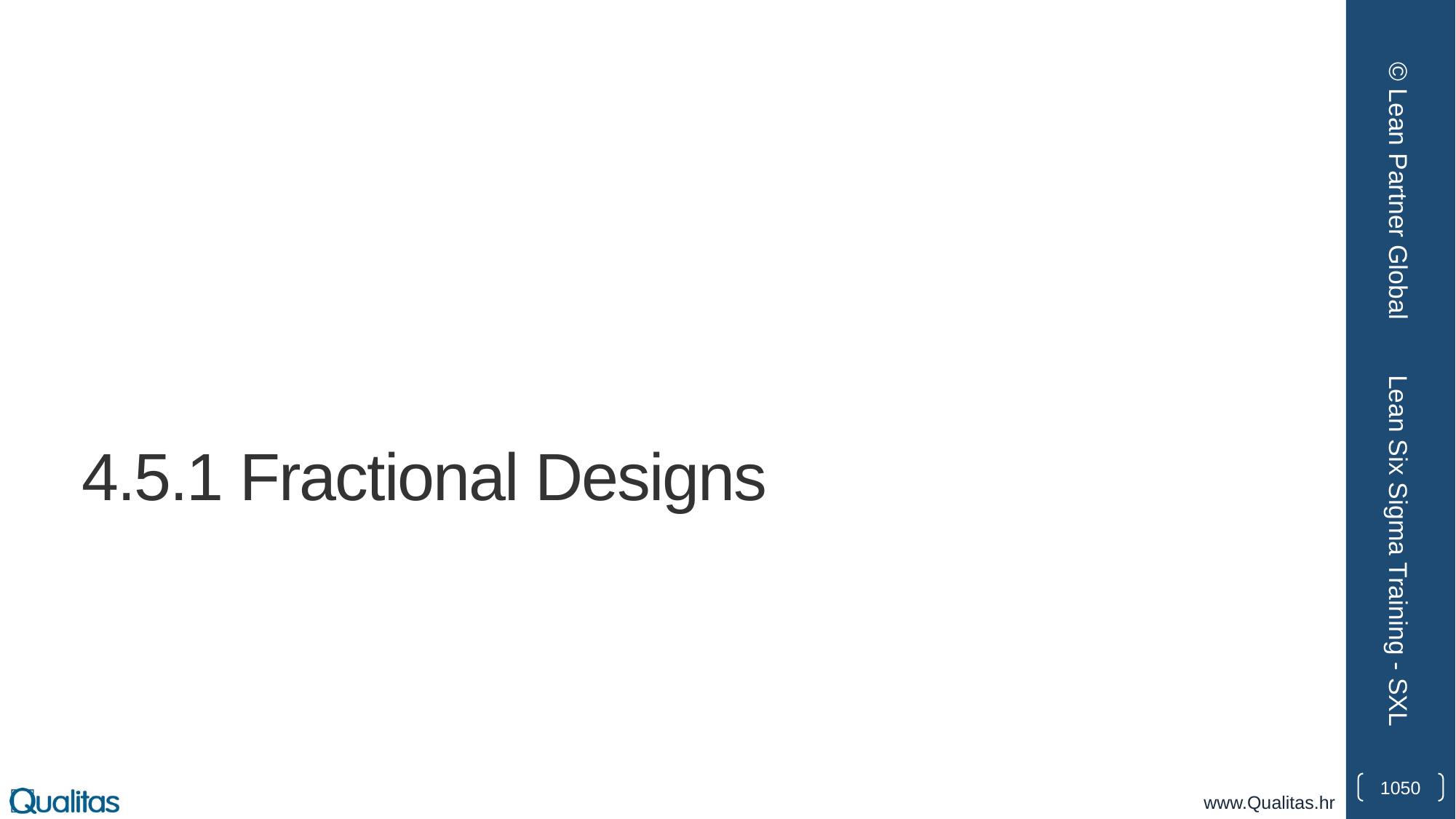

© Lean Partner Global
# 4.5.1 Fractional Designs
Lean Six Sigma Training - SXL
1050